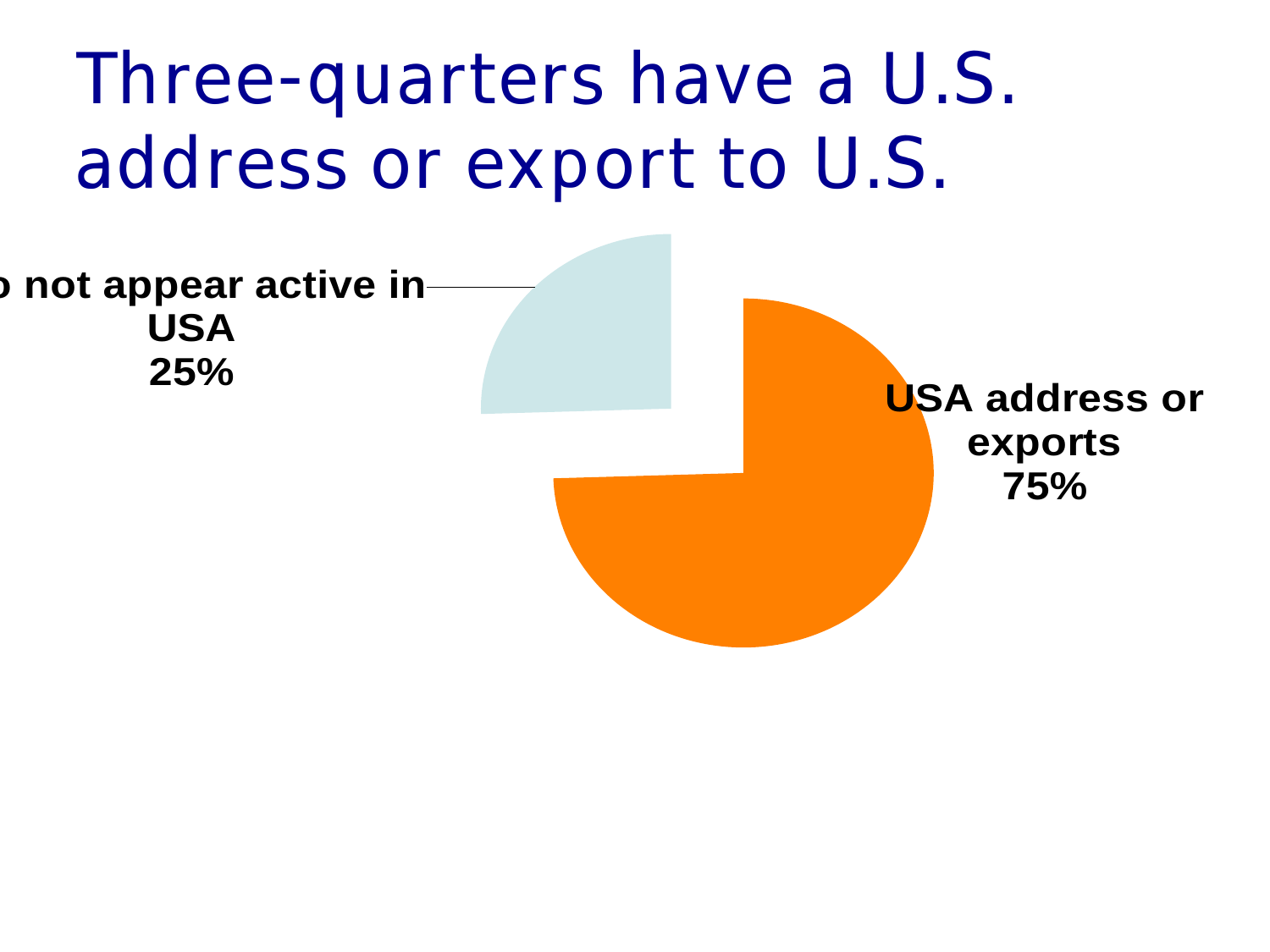

# Three-quarters have a U.S. address or export to U.S.

### Chart

| Category |  |
|---|---|
| USA address or exports | 76.0 |